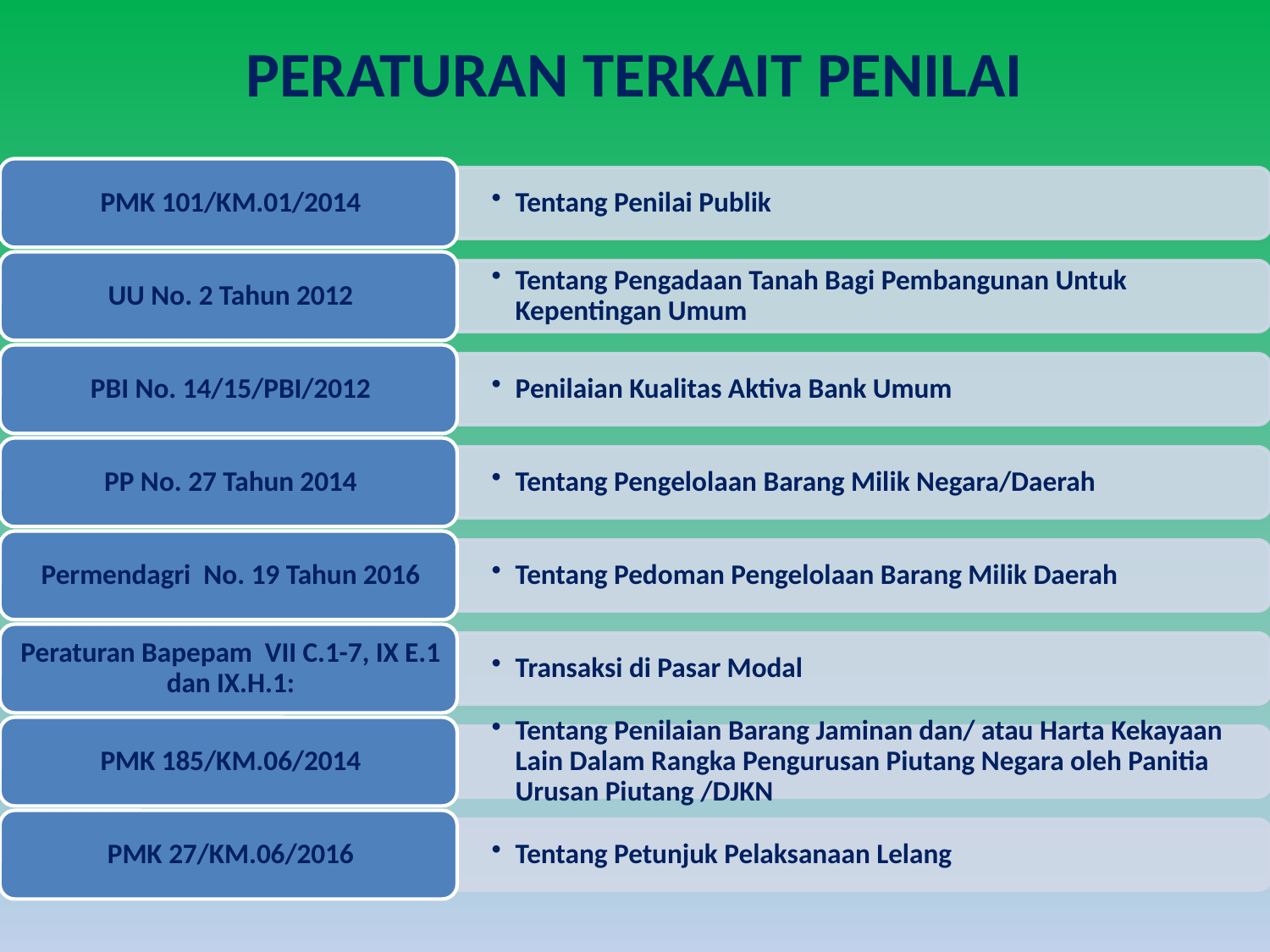

# PERATURAN TERKAIT PENILAI
Tentang Penilai Publik
PMK 101/KM.01/2014
Tentang Pengadaan Tanah Bagi Pembangunan Untuk Kepentingan Umum
UU No. 2 Tahun 2012
Penilaian Kualitas Aktiva Bank Umum
PBI No. 14/15/PBI/2012
Tentang Pengelolaan Barang Milik Negara/Daerah
PP No. 27 Tahun 2014
Tentang Pedoman Pengelolaan Barang Milik Daerah
Permendagri  No. 19 Tahun 2016
Transaksi di Pasar Modal
Peraturan Bapepam  VII C.1-7, IX E.1 dan IX.H.1:
Tentang Penilaian Barang Jaminan dan/ atau Harta Kekayaan Lain Dalam Rangka Pengurusan Piutang Negara oleh Panitia Urusan Piutang /DJKN
PMK 185/KM.06/2014
Tentang Petunjuk Pelaksanaan Lelang
PMK 27/KM.06/2016